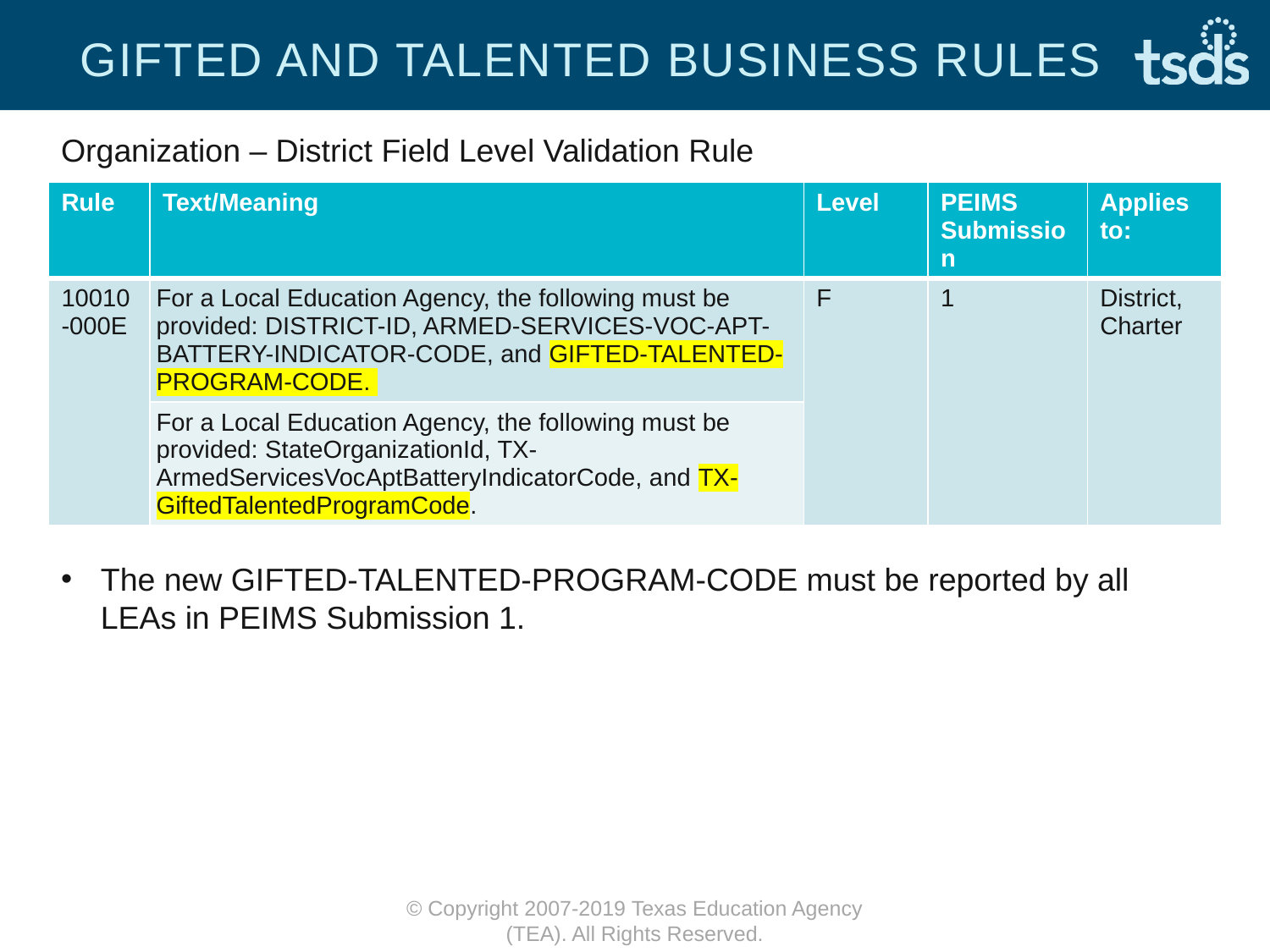

# GIFTED AND TALENTED Business Rules
Organization – District Field Level Validation Rule
| Rule | Text/Meaning | Level | PEIMS Submission | Applies to: |
| --- | --- | --- | --- | --- |
| 10010-000E | For a Local Education Agency, the following must be provided: DISTRICT-ID, ARMED-SERVICES-VOC-APT-BATTERY-INDICATOR-CODE, and GIFTED-TALENTED-PROGRAM-CODE. | F | 1 | District, Charter |
|  | For a Local Education Agency, the following must be provided: StateOrganizationId, TX-ArmedServicesVocAptBatteryIndicatorCode, and TX-GiftedTalentedProgramCode. |  |  |  |
The new GIFTED-TALENTED-PROGRAM-CODE must be reported by all LEAs in PEIMS Submission 1.